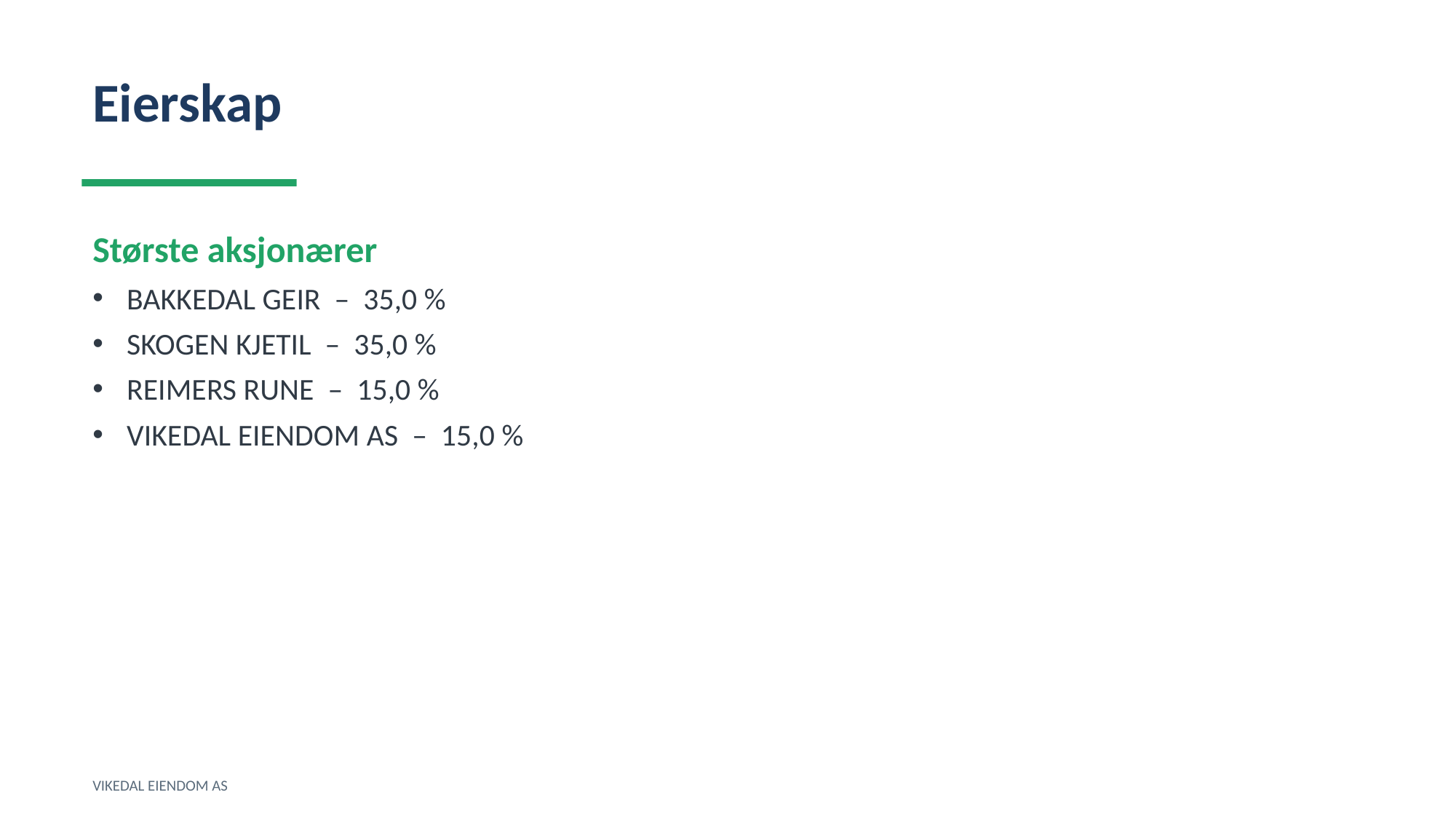

Eierskap

Største aksjonærer
BAKKEDAL GEIR  –  35,0 %
SKOGEN KJETIL  –  35,0 %
REIMERS RUNE  –  15,0 %
VIKEDAL EIENDOM AS  –  15,0 %
VIKEDAL EIENDOM AS